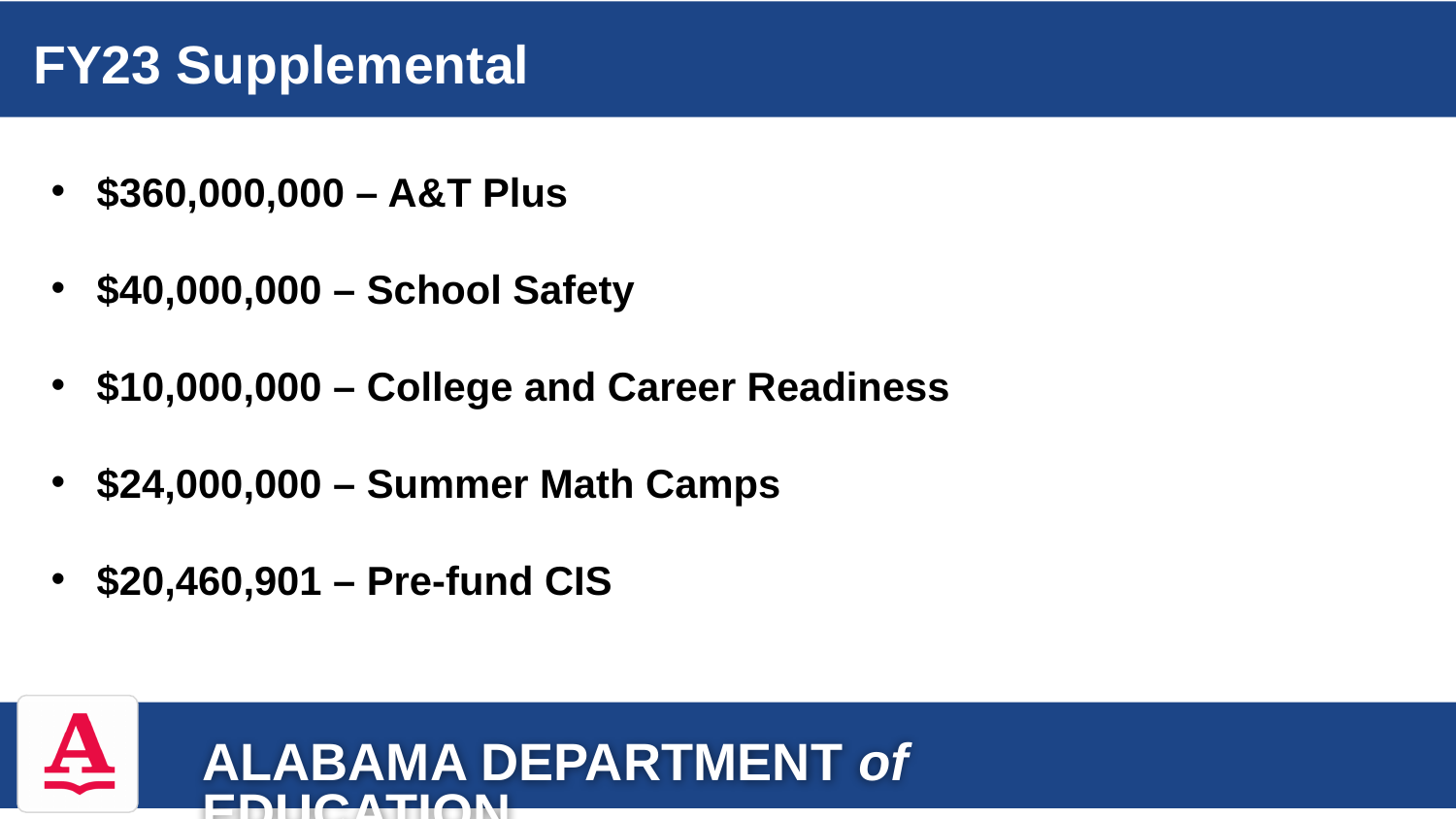

# FY23 Supplemental

$360,000,000 – A&T Plus

$40,000,000 – School Safety

$10,000,000 – College and Career Readiness

$24,000,000 – Summer Math Camps

$20,460,901 – Pre-fund CIS